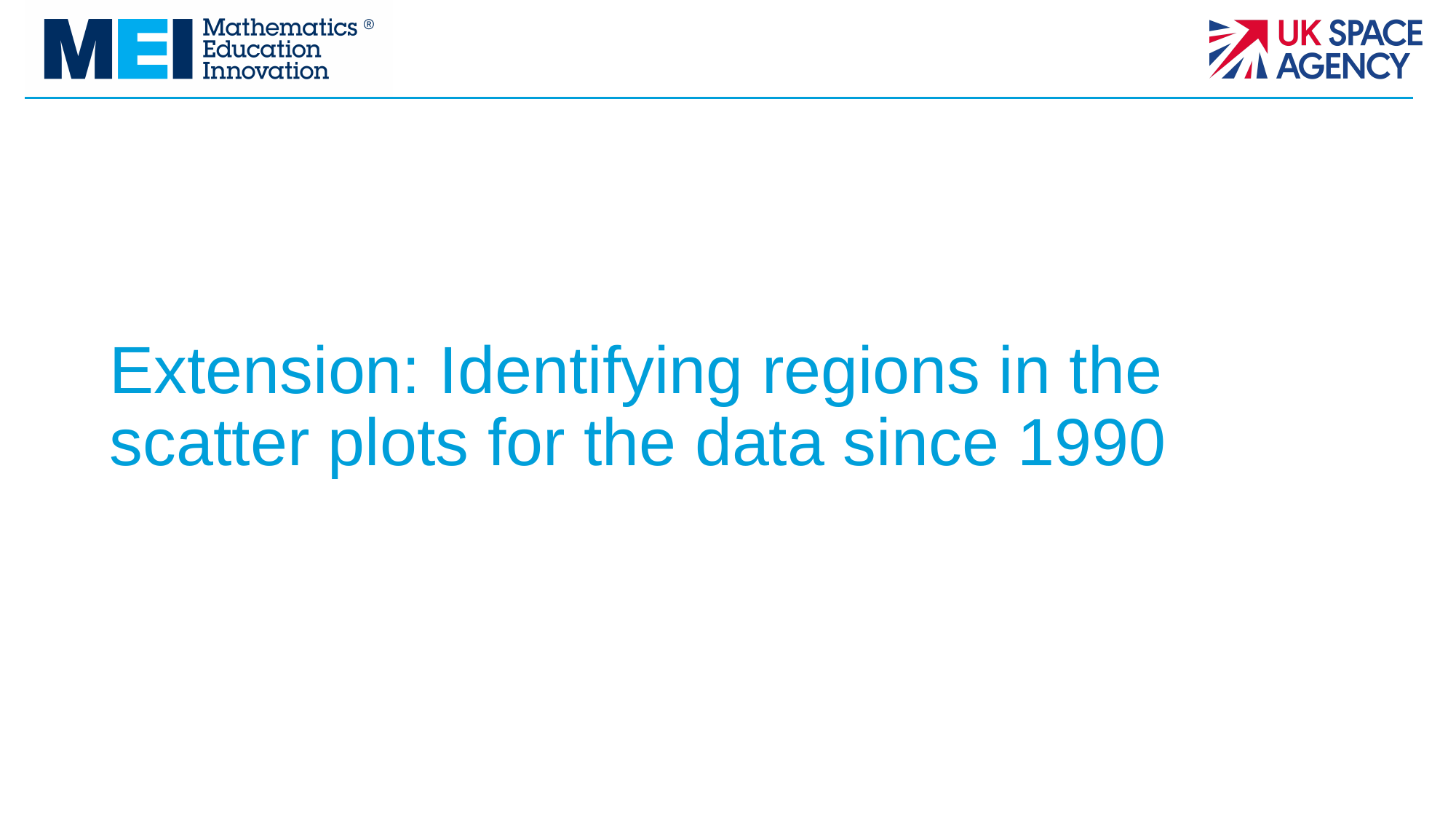

# Extension: Identifying regions in the scatter plots for the data since 1990